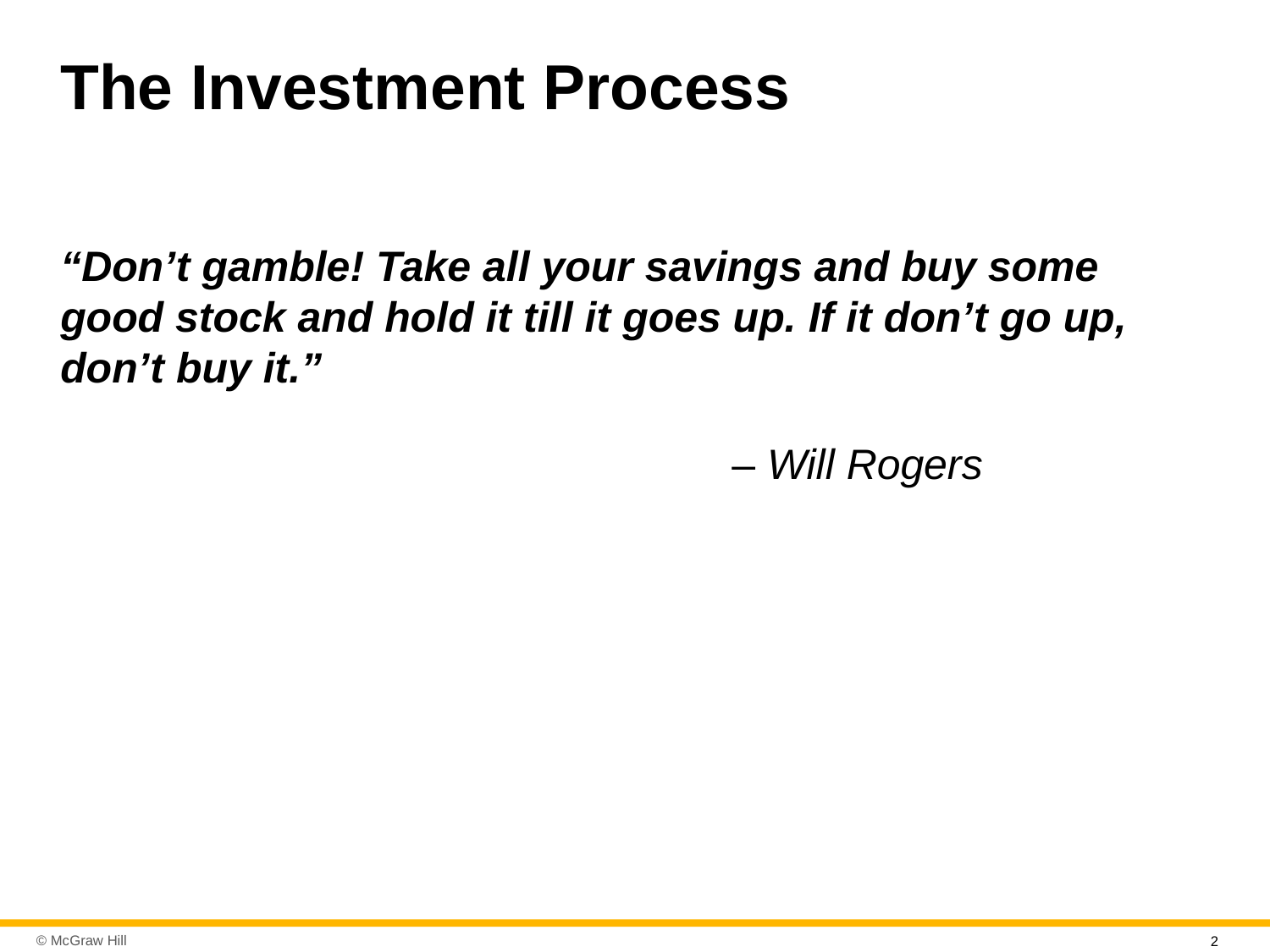

# The Investment Process
“Don’t gamble! Take all your savings and buy some good stock and hold it till it goes up. If it don’t go up, don’t buy it.”
– Will Rogers
2